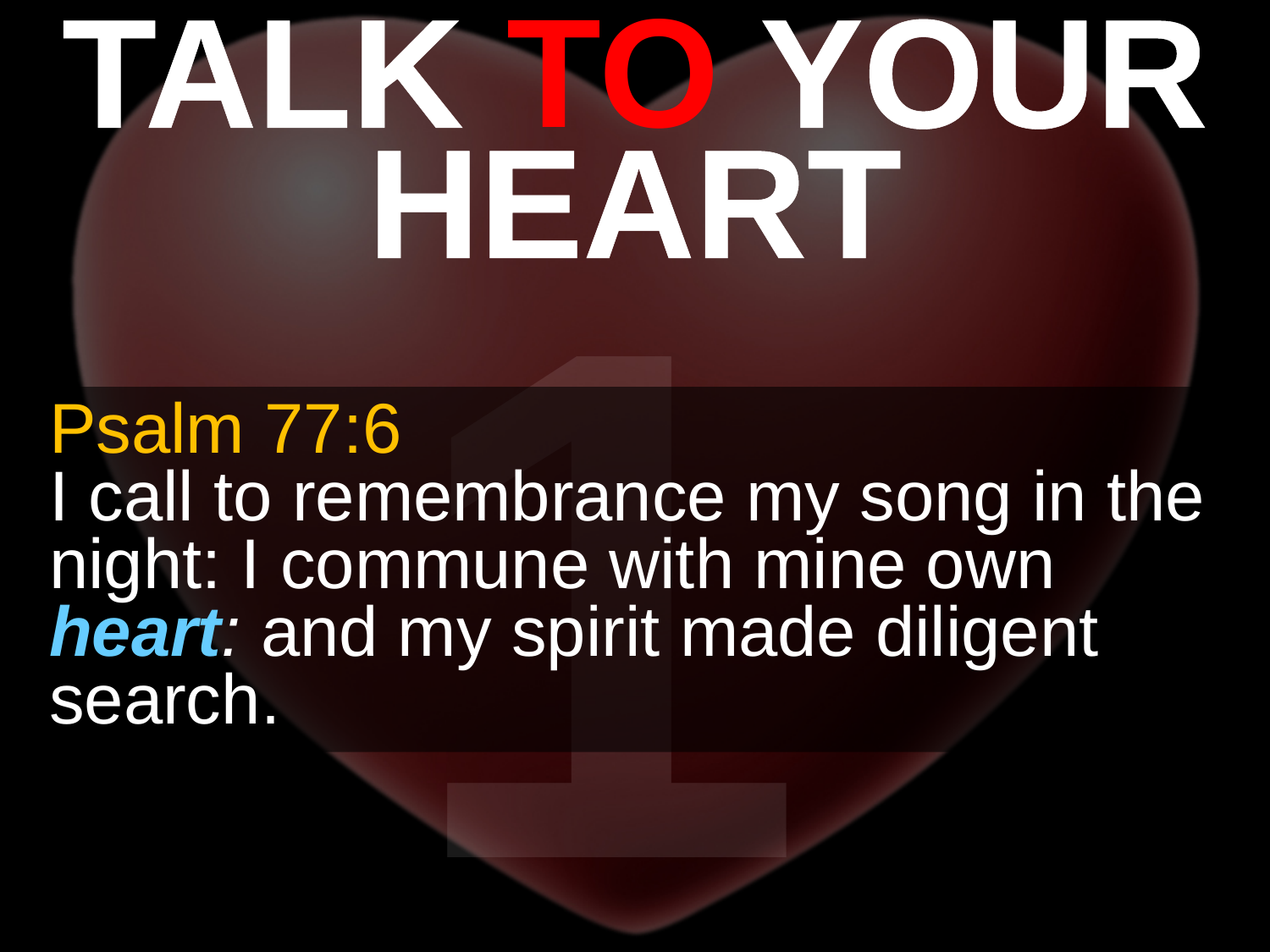

TALK TO YOUR HEART
1

Psalm 77:6
I call to remembrance my song in the night: I commune with mine own heart: and my spirit made diligent search.